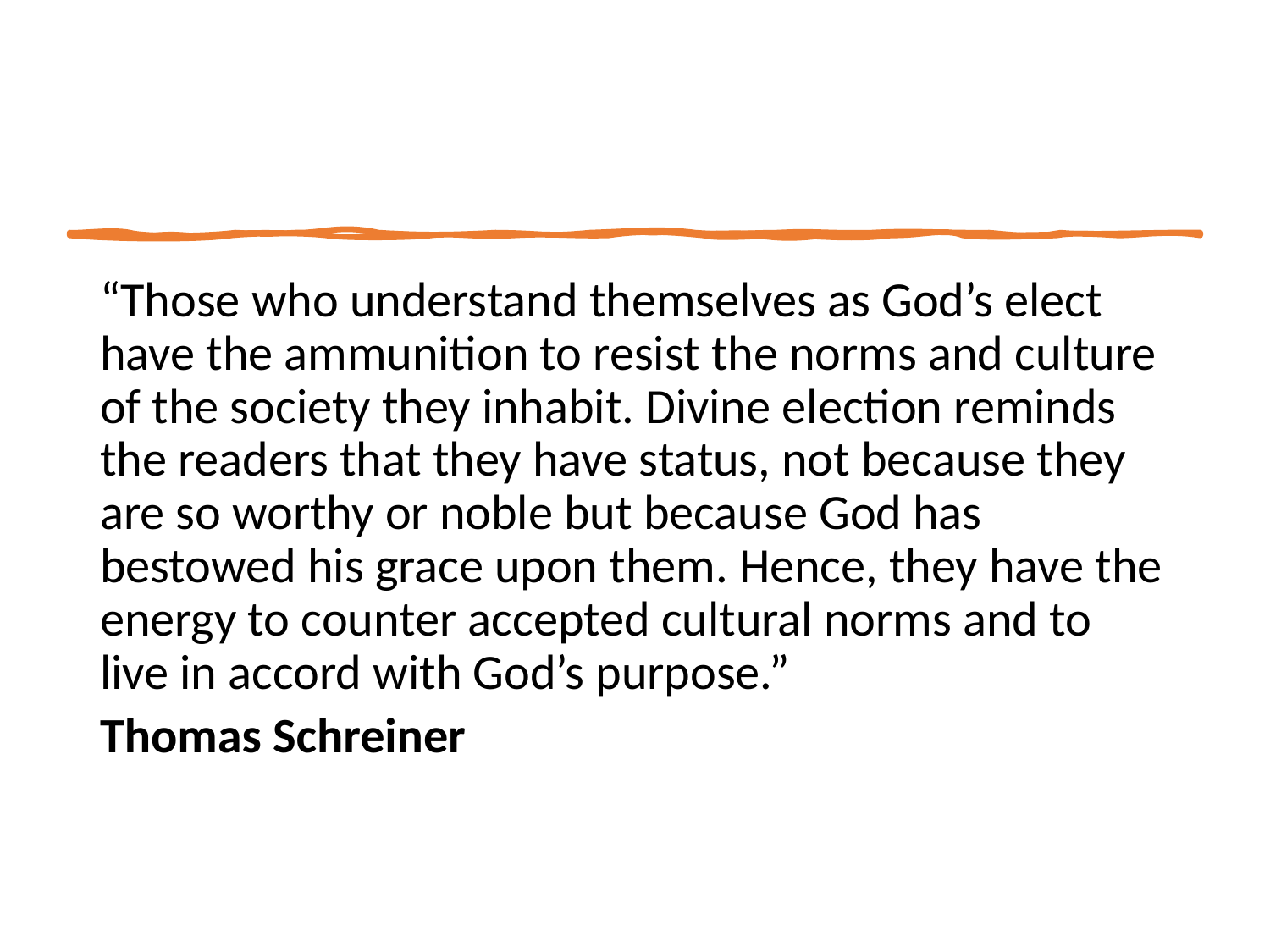

“Those who understand themselves as God’s elect have the ammunition to resist the norms and culture of the society they inhabit. Divine election reminds the readers that they have status, not because they are so worthy or noble but because God has bestowed his grace upon them. Hence, they have the energy to counter accepted cultural norms and to live in accord with God’s purpose.”
Thomas Schreiner